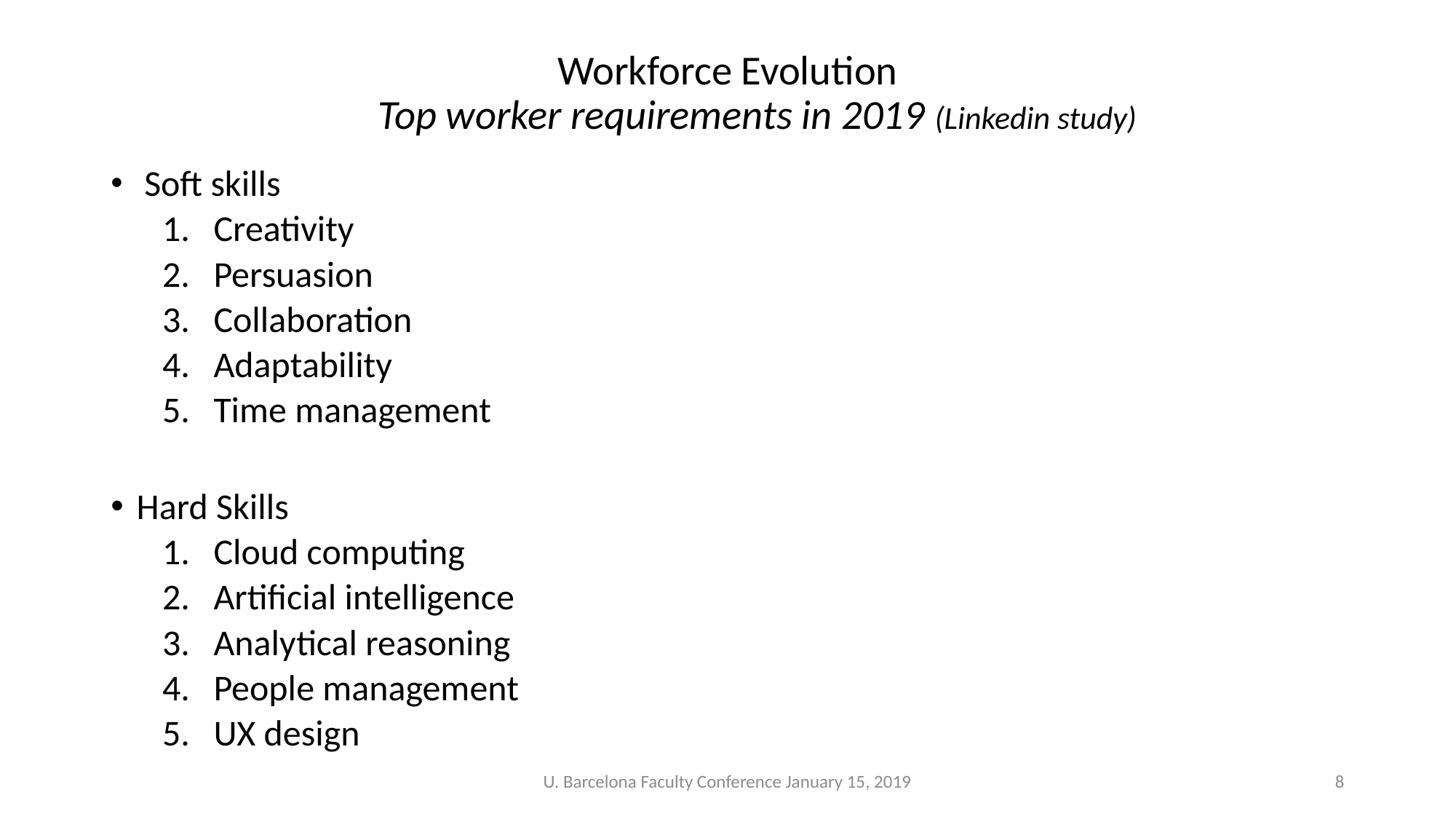

# Workforce Evolution Top worker requirements in 2019 (Linkedin study)
 Soft skills
Creativity
Persuasion
Collaboration
Adaptability
Time management

Hard Skills
Cloud computing
Artificial intelligence
Analytical reasoning
People management
UX design

U. Barcelona Faculty Conference January 15, 2019
8